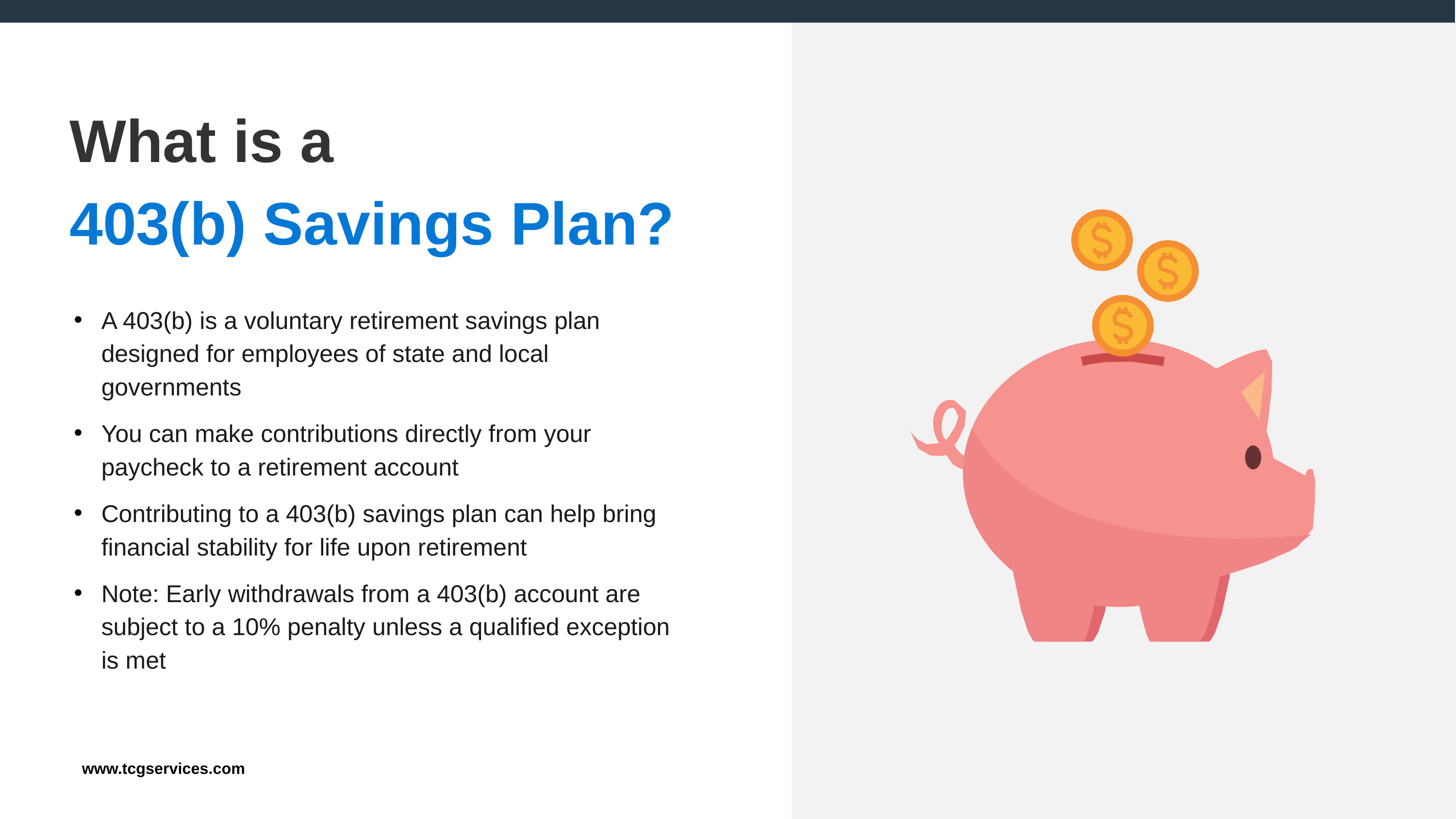

# What is a
403(b) Savings Plan?
A 403(b) is a voluntary retirement savings plan designed for employees of state and local governments
You can make contributions directly from your paycheck to a retirement account
Contributing to a 403(b) savings plan can help bring financial stability for life upon retirement
Note: Early withdrawals from a 403(b) account are subject to a 10% penalty unless a qualified exception is met
www.tcgservices.com